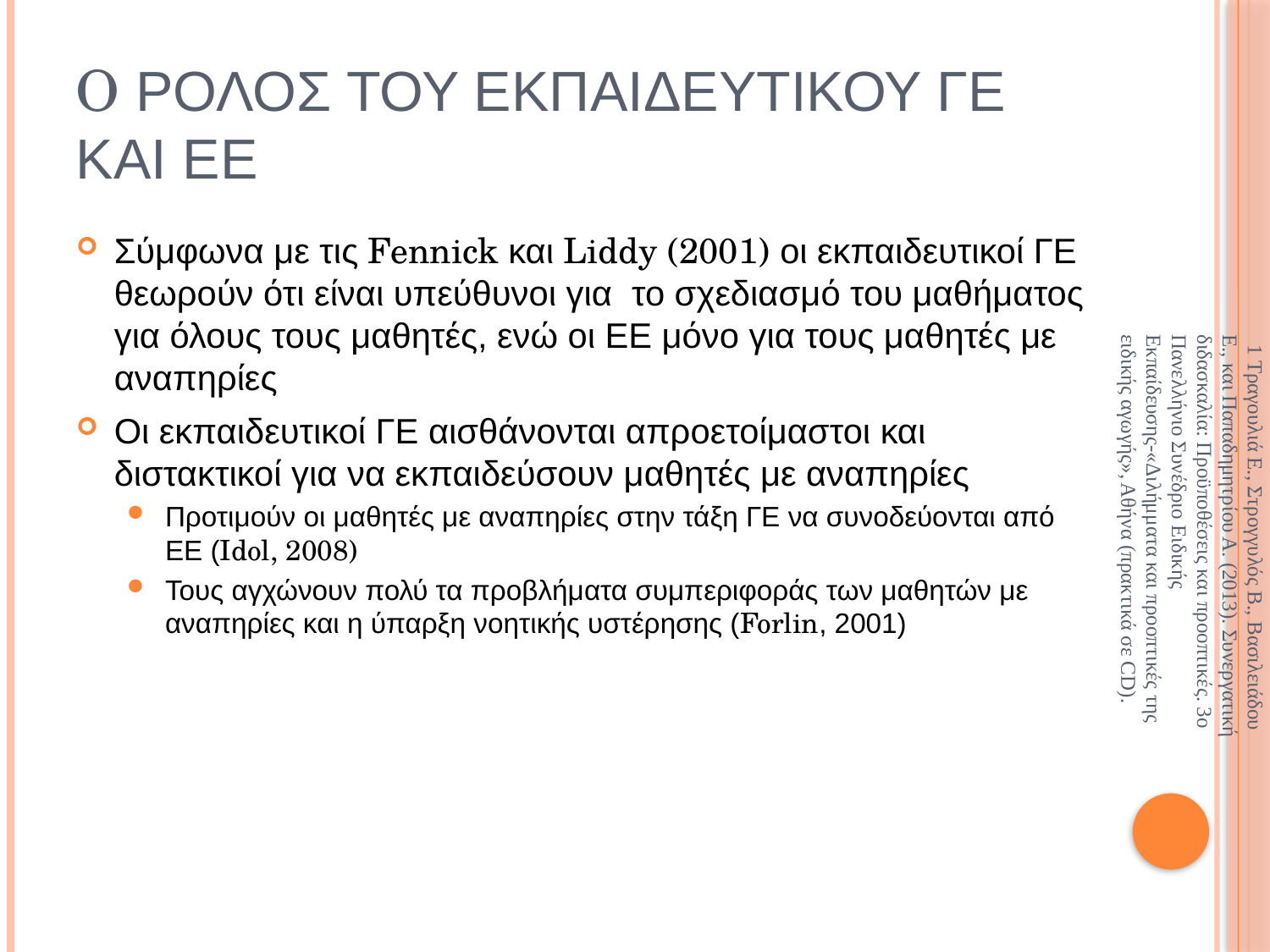

# O ρολοσ του εκπαιδευτικου γε και εε
Σύμφωνα με τις Fennick και Liddy (2001) οι εκπαιδευτικοί ΓΕ θεωρούν ότι είναι υπεύθυνοι για  το σχεδιασμό του μαθήματος για όλους τους μαθητές, ενώ οι ΕΕ μόνο για τους μαθητές με αναπηρίες
Οι εκπαιδευτικοί ΓΕ αισθάνονται απροετοίμαστοι και διστακτικοί για να εκπαιδεύσουν μαθητές με αναπηρίες
Προτιμούν οι μαθητές με αναπηρίες στην τάξη ΓΕ να συνοδεύονται από ΕΕ (Idol, 2008)
Τους αγχώνουν πολύ τα προβλήματα συμπεριφοράς των μαθητών με αναπηρίες και η ύπαρξη νοητικής υστέρησης (Forlin, 2001)

  1 Τραγουλιά Ε., Στρογγυλός Β., Βασιλειάδου Ε., και Παπαδημητρίου Α. (2013). Συνεργατική διδασκαλία: Προϋποθέσεις και προοπτικές. 3ο Πανελλήνιο Συνέδριο Ειδικής Εκπαίδευσης-«Διλήμματα και προοπτικές της ειδικής αγωγής», Αθήνα (πρακτικά σε CD).